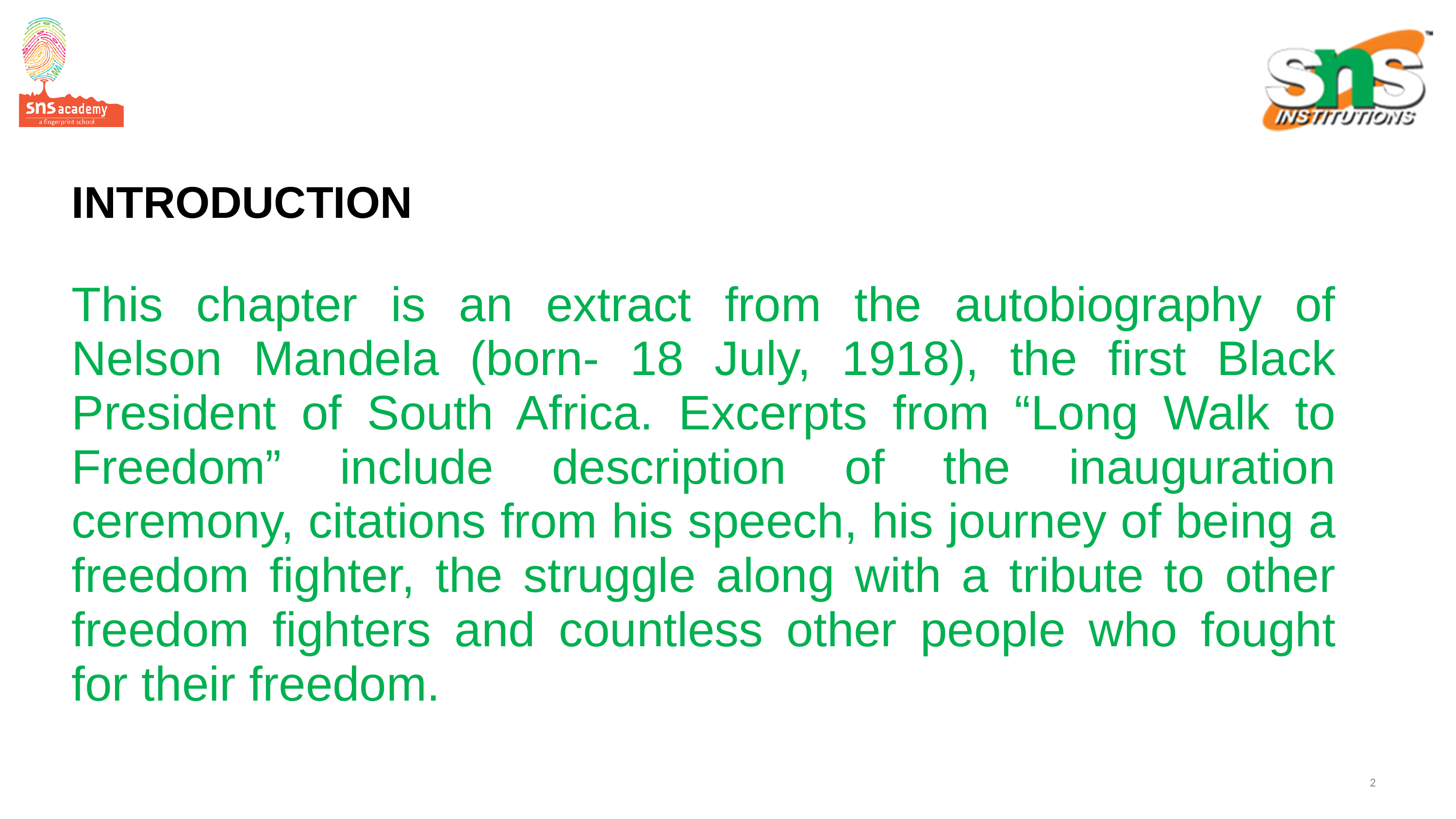

# INTRODUCTION This chapter is an extract from the autobiography of Nelson Mandela (born- 18 July, 1918), the first Black President of South Africa. Excerpts from “Long Walk to Freedom” include description of the inauguration ceremony, citations from his speech, his journey of being a freedom fighter, the struggle along with a tribute to other freedom fighters and countless other people who fought for their freedom.
2